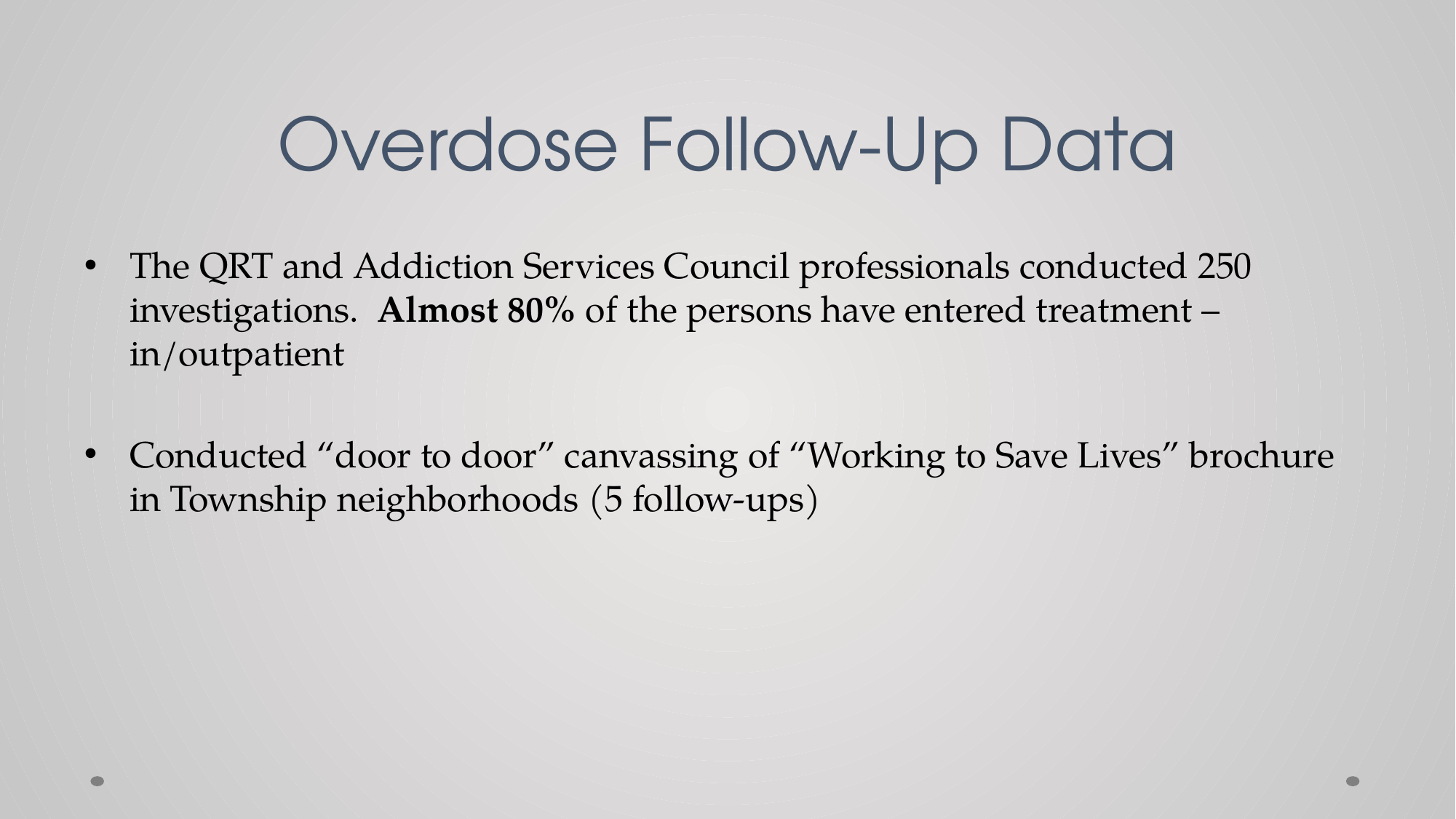

# Overdose Follow-Up Data
The QRT and Addiction Services Council professionals conducted 250 investigations.  Almost 80% of the persons have entered treatment – in/outpatient

Conducted “door to door” canvassing of “Working to Save Lives” brochure in Township neighborhoods (5 follow-ups)